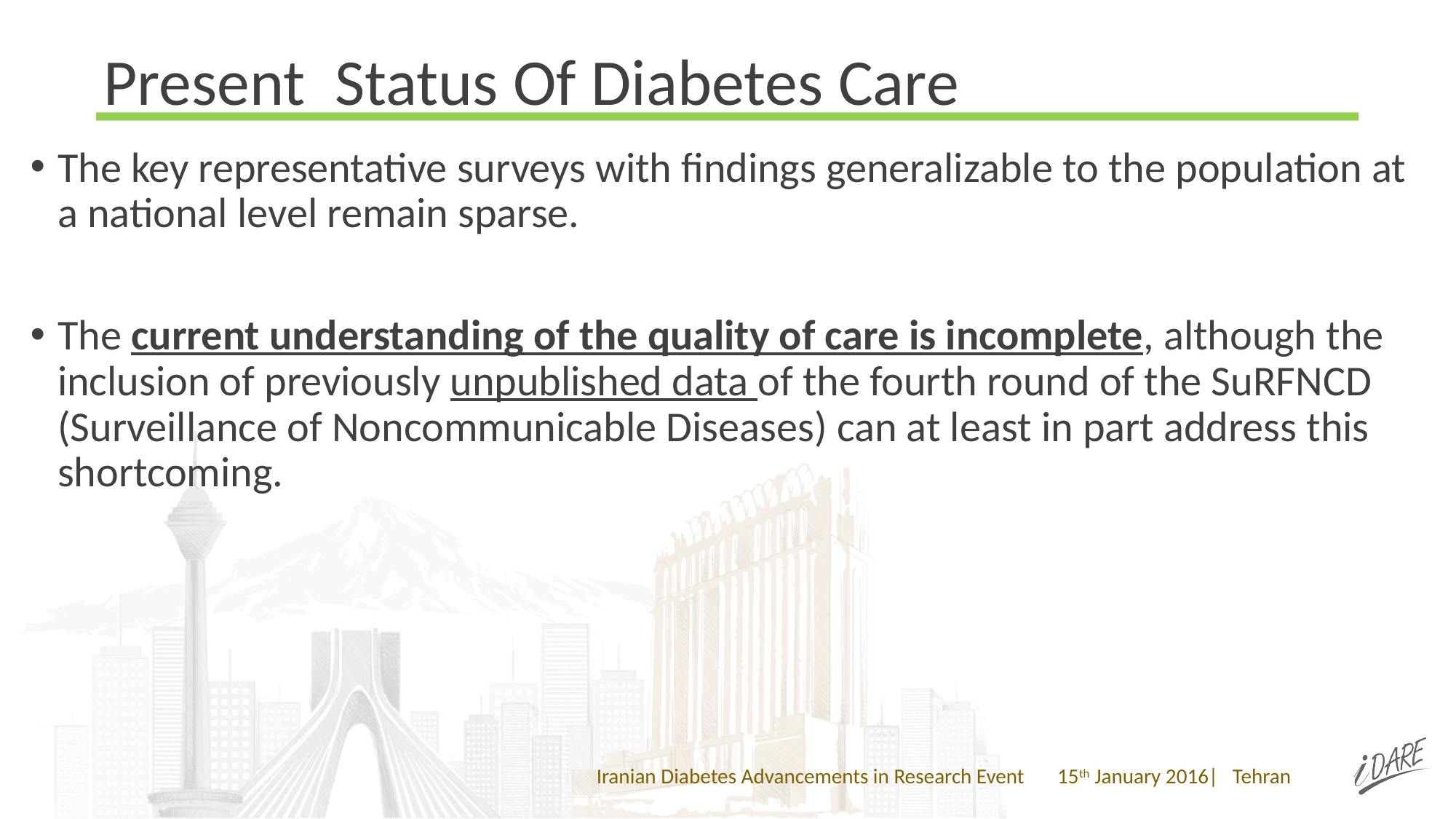

# Present  Status Of Diabetes Care
The key representative surveys with findings generalizable to the population at a national level remain sparse.

The current understanding of the quality of care is incomplete, although the inclusion of previously unpublished data of the fourth round of the SuRFNCD (Surveillance of Noncommunicable Diseases) can at least in part address this shortcoming.